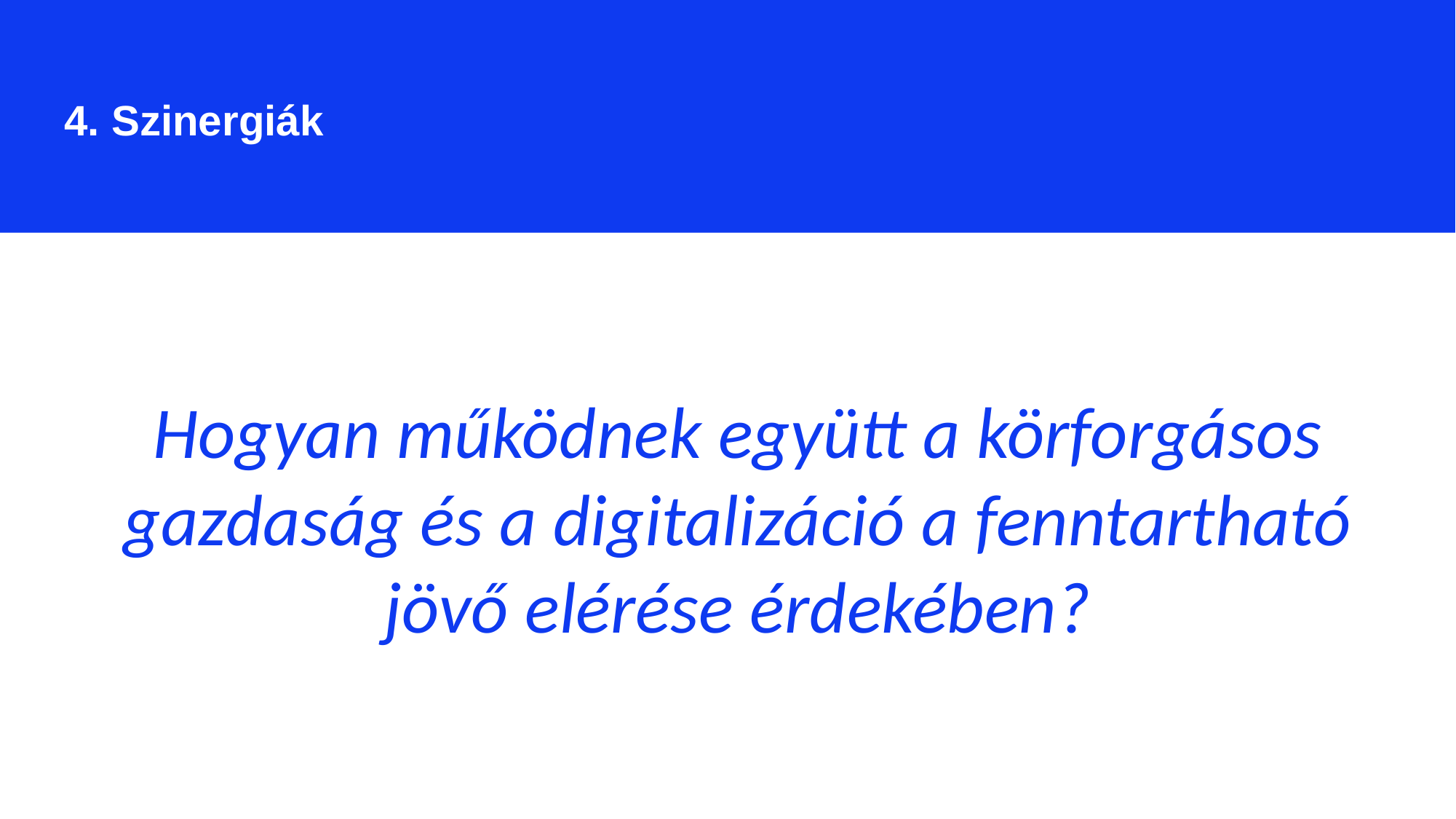

4. Szinergiák

Hogyan működnek együtt a körforgásos gazdaság és a digitalizáció a fenntartható jövő elérése érdekében?